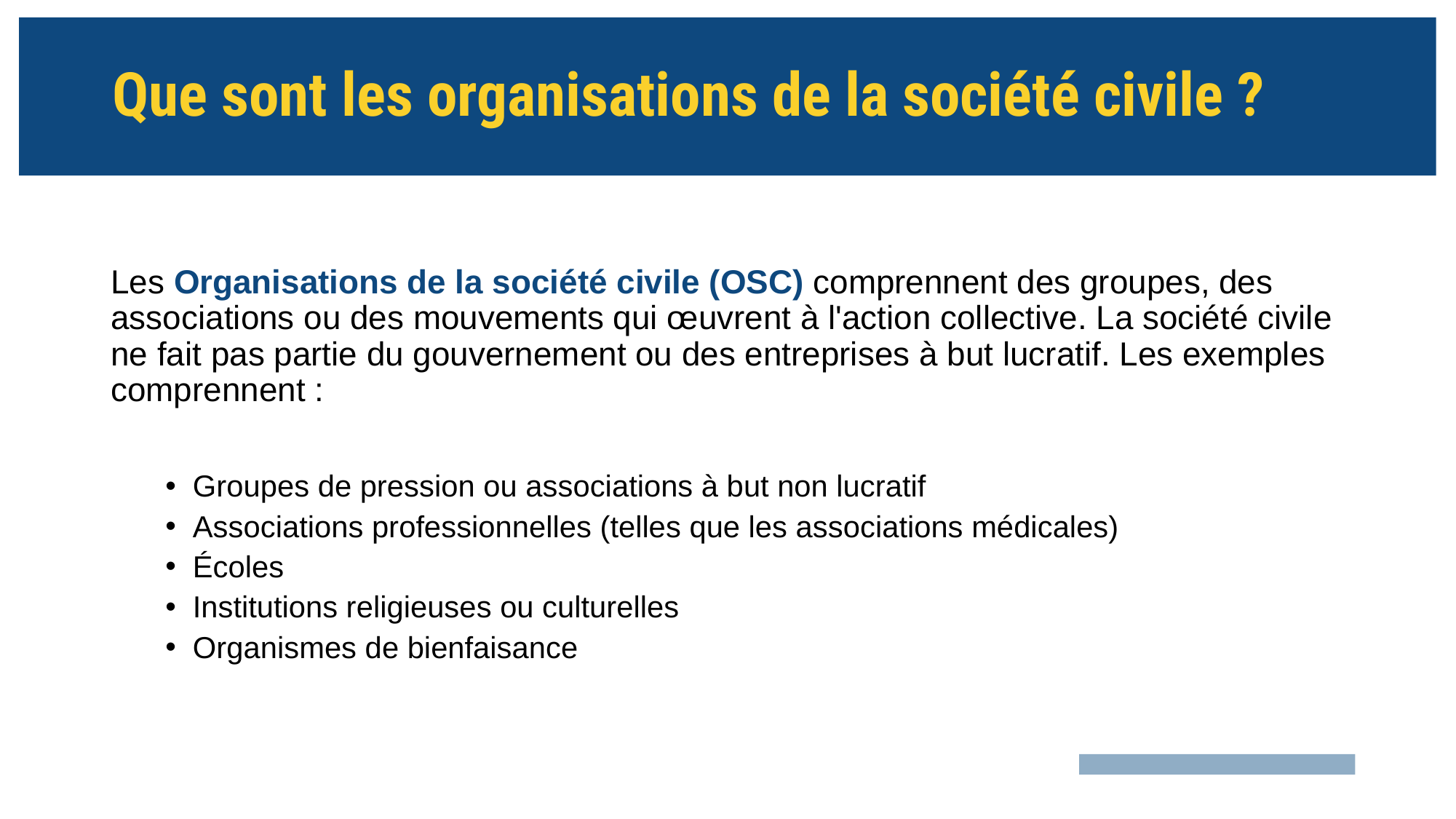

# Que sont les organisations de la société civile ?
Les Organisations de la société civile (OSC) comprennent des groupes, des associations ou des mouvements qui œuvrent à l'action collective. La société civile ne fait pas partie du gouvernement ou des entreprises à but lucratif. Les exemples comprennent :

Groupes de pression ou associations à but non lucratif
Associations professionnelles (telles que les associations médicales)
Écoles
Institutions religieuses ou culturelles
Organismes de bienfaisance